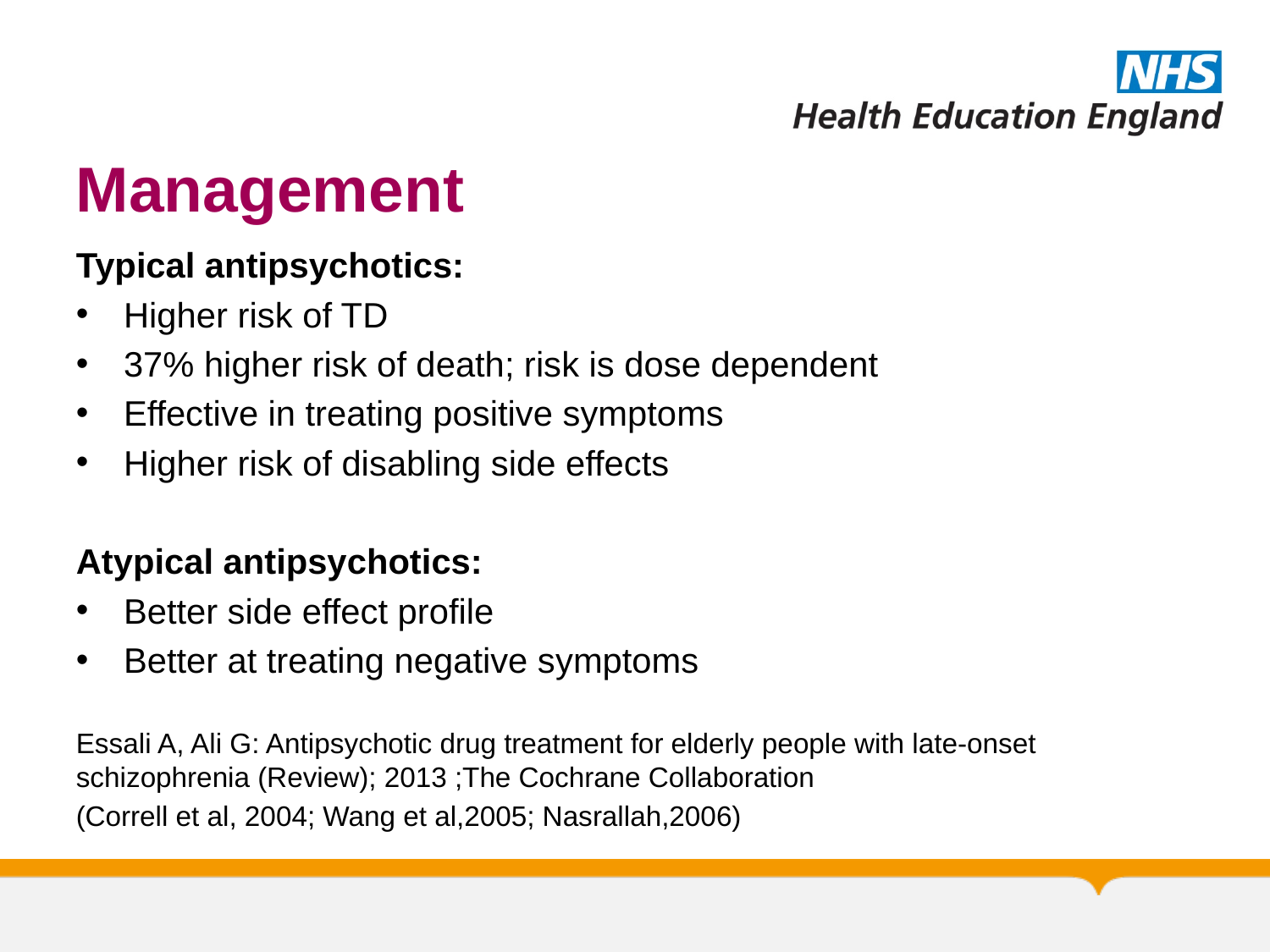

# Management
Typical antipsychotics:
Higher risk of TD
37% higher risk of death; risk is dose dependent
Effective in treating positive symptoms
Higher risk of disabling side effects

Atypical antipsychotics:
Better side effect profile
Better at treating negative symptoms

Essali A, Ali G: Antipsychotic drug treatment for elderly people with late-onset  schizophrenia (Review); 2013 ;The Cochrane Collaboration
(Correll et al, 2004; Wang et al,2005; Nasrallah,2006)